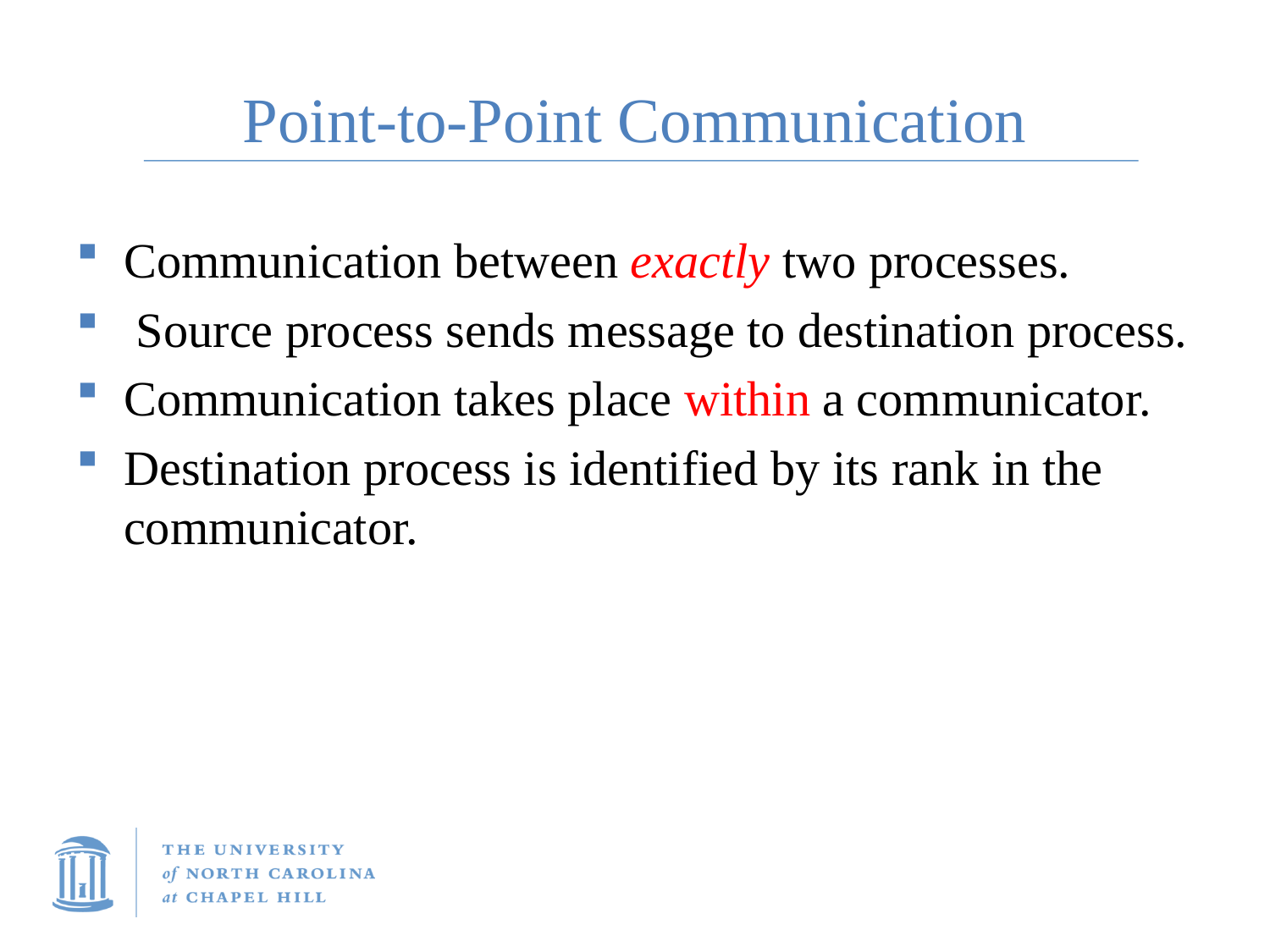

# Point-to-Point Communication
Communication between exactly two processes.
 Source process sends message to destination process.
Communication takes place within a communicator.
Destination process is identified by its rank in the communicator.